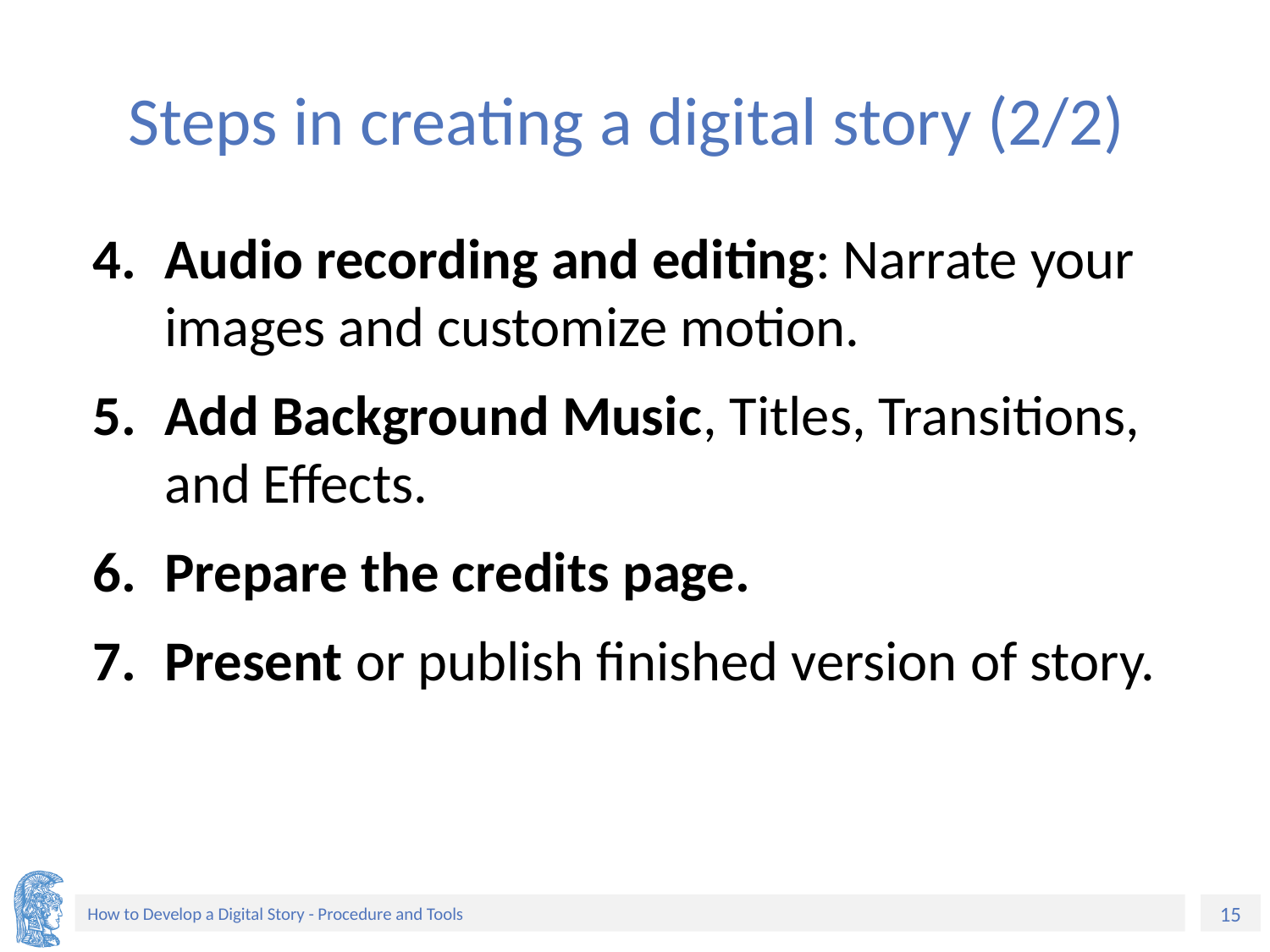

# Steps in creating a digital story (2/2)
Audio recording and editing: Narrate your images and customize motion.
Add Background Music, Titles, Transitions, and Effects.
Prepare the credits page.
Present or publish finished version of story.